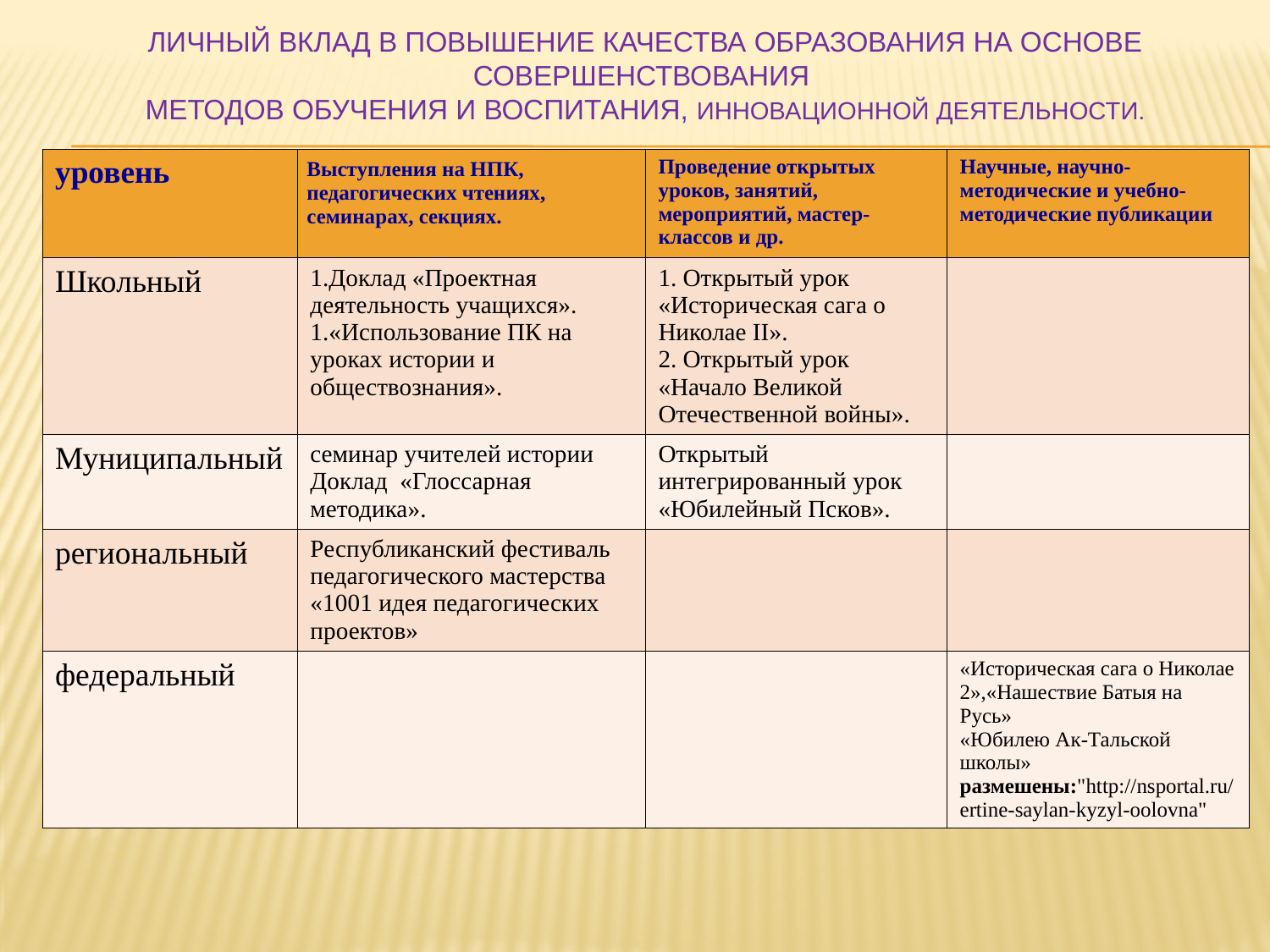

# Личный вклад в повышение качества образования на основе совершенствования методов обучения и воспитания, инновационной деятельности.
| уровень | Выступления на НПК, педагогических чтениях, семинарах, секциях. | Проведение открытых уроков, занятий, мероприятий, мастер-классов и др. | Научные, научно-методические и учебно-методические публикации |
| --- | --- | --- | --- |
| Школьный | 1.Доклад «Проектная деятельность учащихся». 1.«Использование ПК на уроках истории и обществознания». | 1. Открытый урок «Историческая сага о Николае II». 2. Открытый урок «Начало Великой Отечественной войны». |  |
| Муниципальный | семинар учителей истории Доклад «Глоссарная методика». | Открытый интегрированный урок «Юбилейный Псков». |  |
| региональный | Республиканский фестиваль педагогического мастерства «1001 идея педагогических проектов» |  |  |
| федеральный |  |  | «Историческая сага о Николае 2»,«Нашествие Батыя на Русь» «Юбилею Ак-Тальской школы» размешены:"http://nsportal.ru/ertine-saylan-kyzyl-oolovna" |